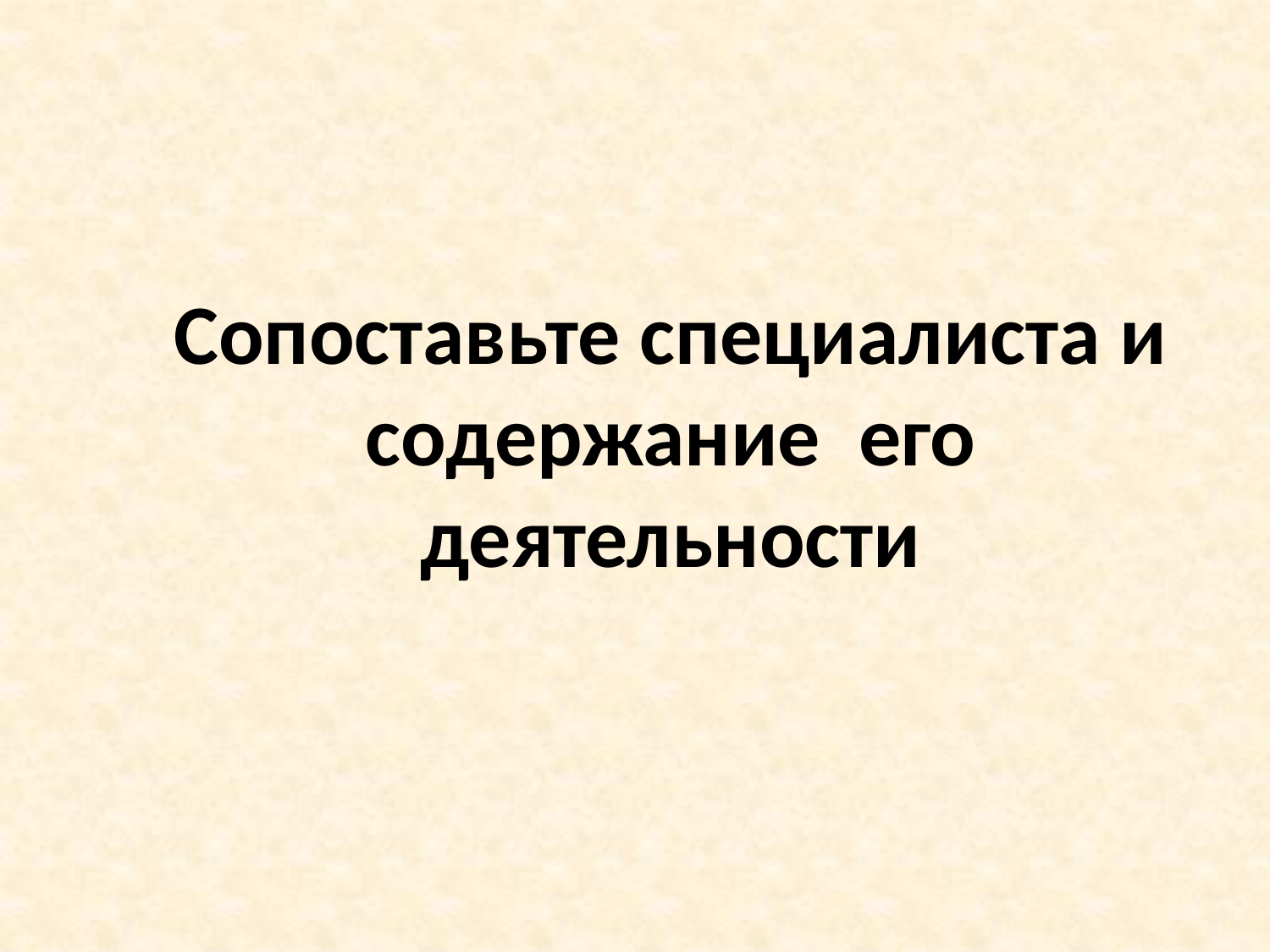

# Сопоставьте специалиста и содержание  его деятельности